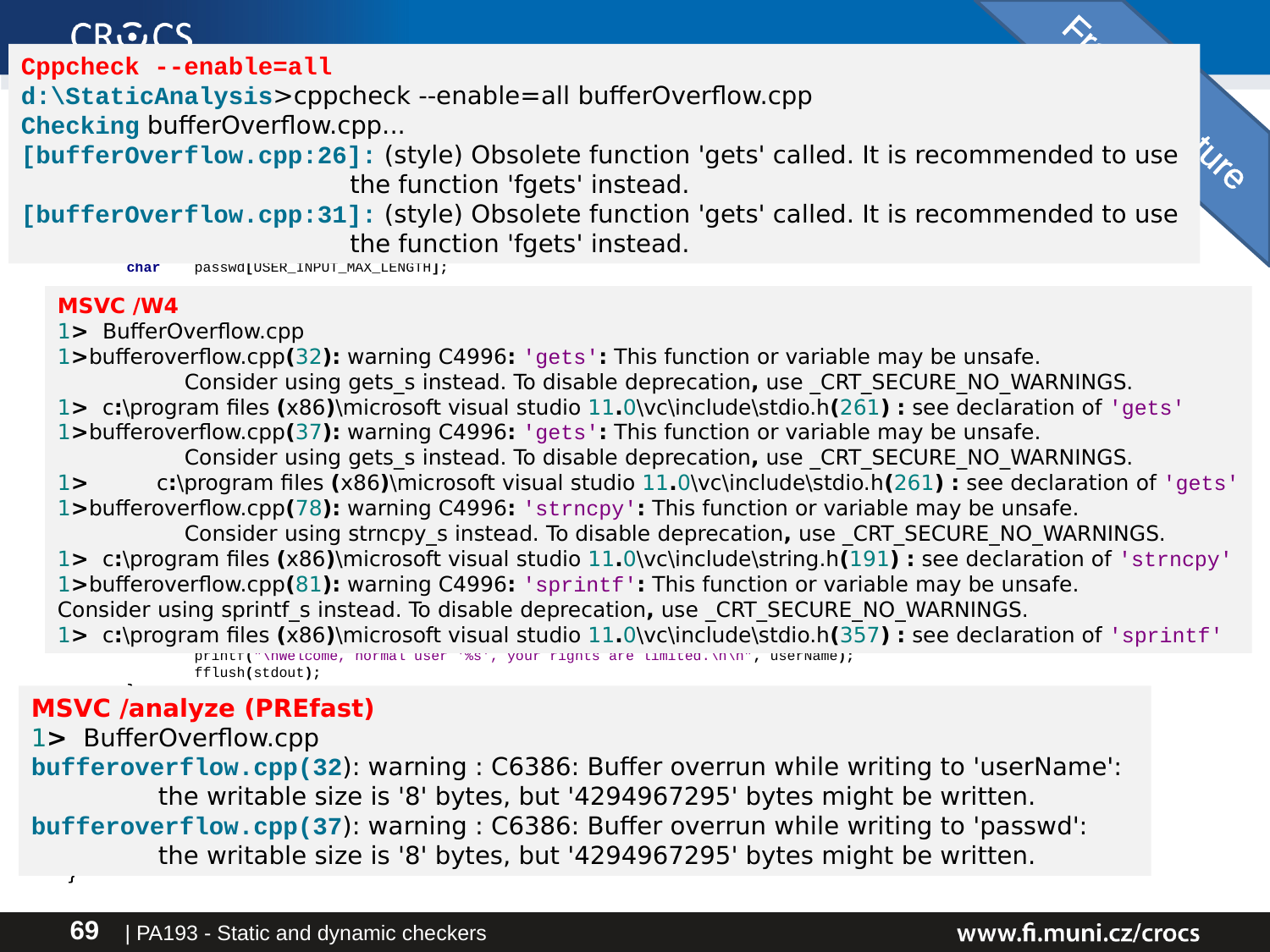

From 2. lecture
Cppcheck --enable=all
d:\StaticAnalysis>cppcheck --enable=all bufferOverflow.cpp
Checking bufferOverflow.cpp...
[bufferOverflow.cpp:26]: (style) Obsolete function 'gets' called. It is recommended to use
                                          the function 'fgets' instead.
[bufferOverflow.cpp:31]: (style) Obsolete function 'gets' called. It is recommended to use
                                          the function 'fgets' instead.
// Note: GCC and MSVC uses different memory alignment
// Try "12345678DevilEvecosia" as a password for gcc build
// Try "1234567812345678Devil I am. Ha Ha" as a password for MSVC debug build

void demoBufferOverflowData() {
       int             unused_variable = 30;
#define NORMAL_USER            'n'
#define ADMIN_USER             'a'
       int             userRights = NORMAL_USER;
#define USER_INPUT_MAX_LENGTH  8
       char    userName[USER_INPUT_MAX_LENGTH];
       char    passwd[USER_INPUT_MAX_LENGTH];

       // print some info about variables
       printf("%-20s: %p\n", "userName", userName);
       printf("%-20s: %p\n", "passwd", passwd);
       printf("%-20s: %p\n", "unused_variable", &unused_variable);
       printf("%-20s: %p\n", "userRights", &userRights);
       printf("\n");

       // Get user name
       memset(userName, 1, USER_INPUT_MAX_LENGTH);
       memset(passwd, 2, USER_INPUT_MAX_LENGTH);
       printf("login as: ");
       fflush(stdout);
       gets(userName);

       // Get password
       printf("%s@vulnerable.machine.com: ", userName);
       fflush(stdout);
       gets(passwd);

       // Check user rights (set to NORMAL_USER and not changed in code)
       if (userRights == NORMAL_USER) {
               printf("\nWelcome, normal user '%s', your rights are limited.\n\n", userName);
               fflush(stdout);
       }
       if (userRights == ADMIN_USER) {
               printf("\nWelcome, all mighty admin user '%s'!\n", userName);
               fflush(stdout);
       }

       // How to FIX:
       //memset(userName, 0, USER_INPUT_MAX_LENGTH);
       //fgets(userName, USER_INPUT_MAX_LENGTH - 1, stdin);
       //memset(passwd, 0, USER_INPUT_MAX_LENGTH);
       //fgets(passwd, USER_INPUT_MAX_LENGTH - 1, stdin);
}

#

MSVC /W4
1>  BufferOverflow.cpp
1>bufferoverflow.cpp(32): warning C4996: 'gets': This function or variable may be unsafe.
 	Consider using gets_s instead. To disable deprecation, use _CRT_SECURE_NO_WARNINGS.
1>  c:\program files (x86)\microsoft visual studio 11.0\vc\include\stdio.h(261) : see declaration of 'gets'
1>bufferoverflow.cpp(37): warning C4996: 'gets': This function or variable may be unsafe.
	Consider using gets_s instead. To disable deprecation, use _CRT_SECURE_NO_WARNINGS.
1>          c:\program files (x86)\microsoft visual studio 11.0\vc\include\stdio.h(261) : see declaration of 'gets'
1>bufferoverflow.cpp(78): warning C4996: 'strncpy': This function or variable may be unsafe.
	Consider using strncpy_s instead. To disable deprecation, use _CRT_SECURE_NO_WARNINGS.
1>  c:\program files (x86)\microsoft visual studio 11.0\vc\include\string.h(191) : see declaration of 'strncpy'
1>bufferoverflow.cpp(81): warning C4996: 'sprintf': This function or variable may be unsafe.
Consider using sprintf_s instead. To disable deprecation, use _CRT_SECURE_NO_WARNINGS.
1>  c:\program files (x86)\microsoft visual studio 11.0\vc\include\stdio.h(357) : see declaration of 'sprintf'
MSVC /analyze (PREfast)
1>  BufferOverflow.cpp
bufferoverflow.cpp(32): warning : C6386: Buffer overrun while writing to 'userName':
	the writable size is '8' bytes, but '4294967295' bytes might be written.
bufferoverflow.cpp(37): warning : C6386: Buffer overrun while writing to 'passwd':
	the writable size is '8' bytes, but '4294967295' bytes might be written.
| PA193 - Static and dynamic checkers
69